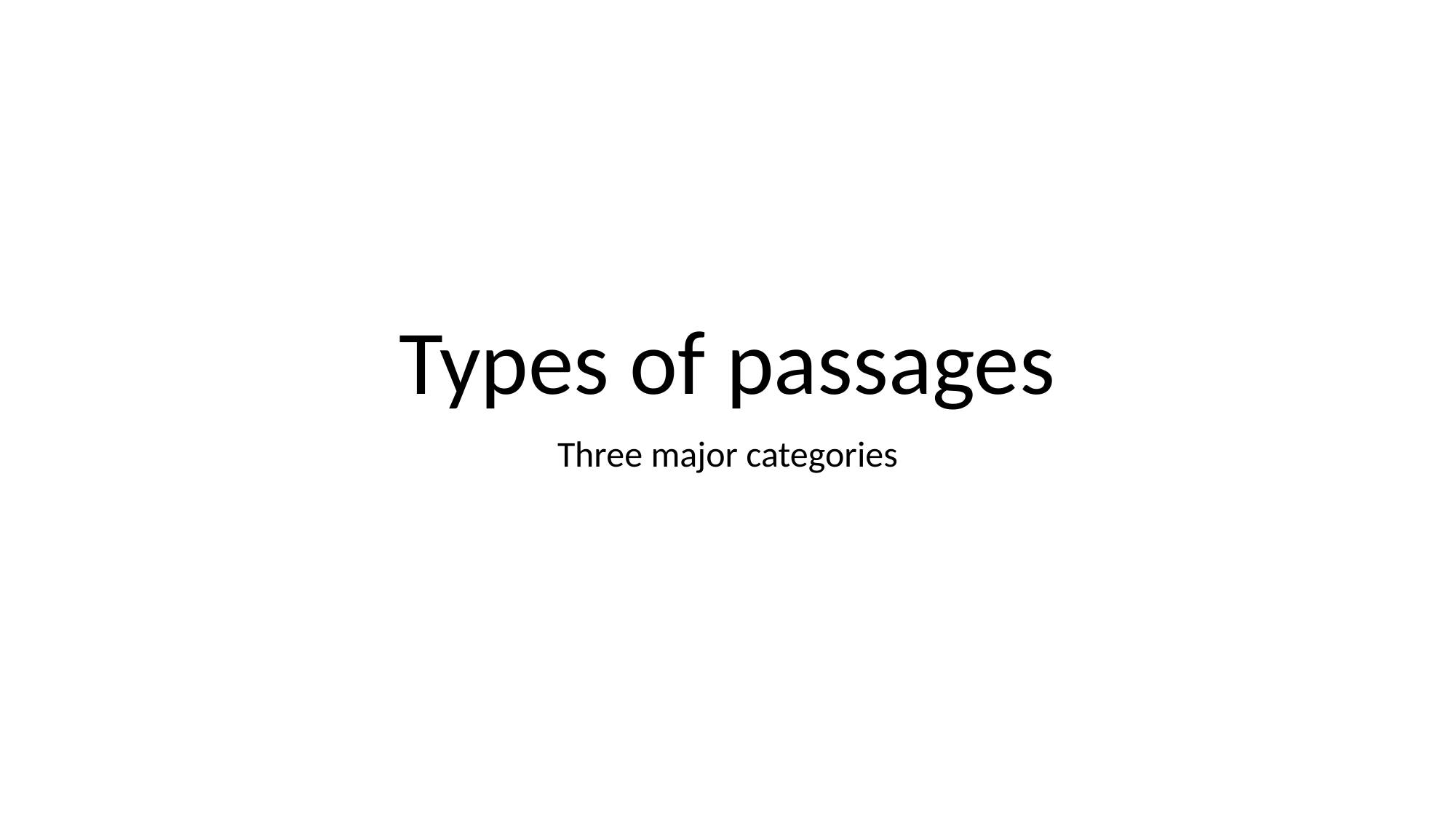

# Types of passages
Three major categories